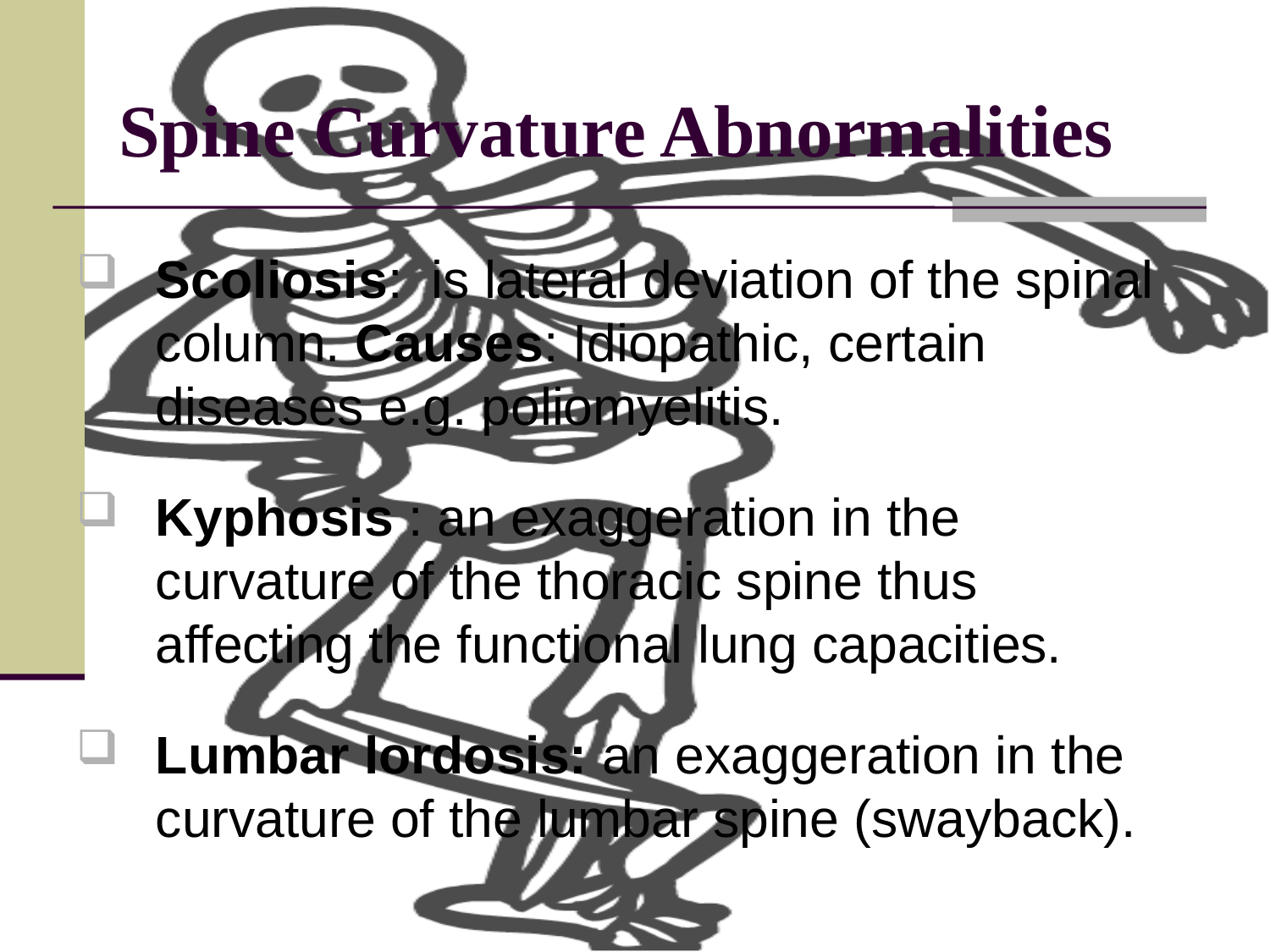

# Spine Curvature Abnormalities
Scoliosis:  is lateral deviation of the spinal column. Causes: Idiopathic, certain diseases e.g. poliomyelitis.

Kyphosis : an exaggeration in the curvature of the thoracic spine thus affecting the functional lung capacities.

Lumbar lordosis: an exaggeration in the curvature of the lumbar spine (swayback).